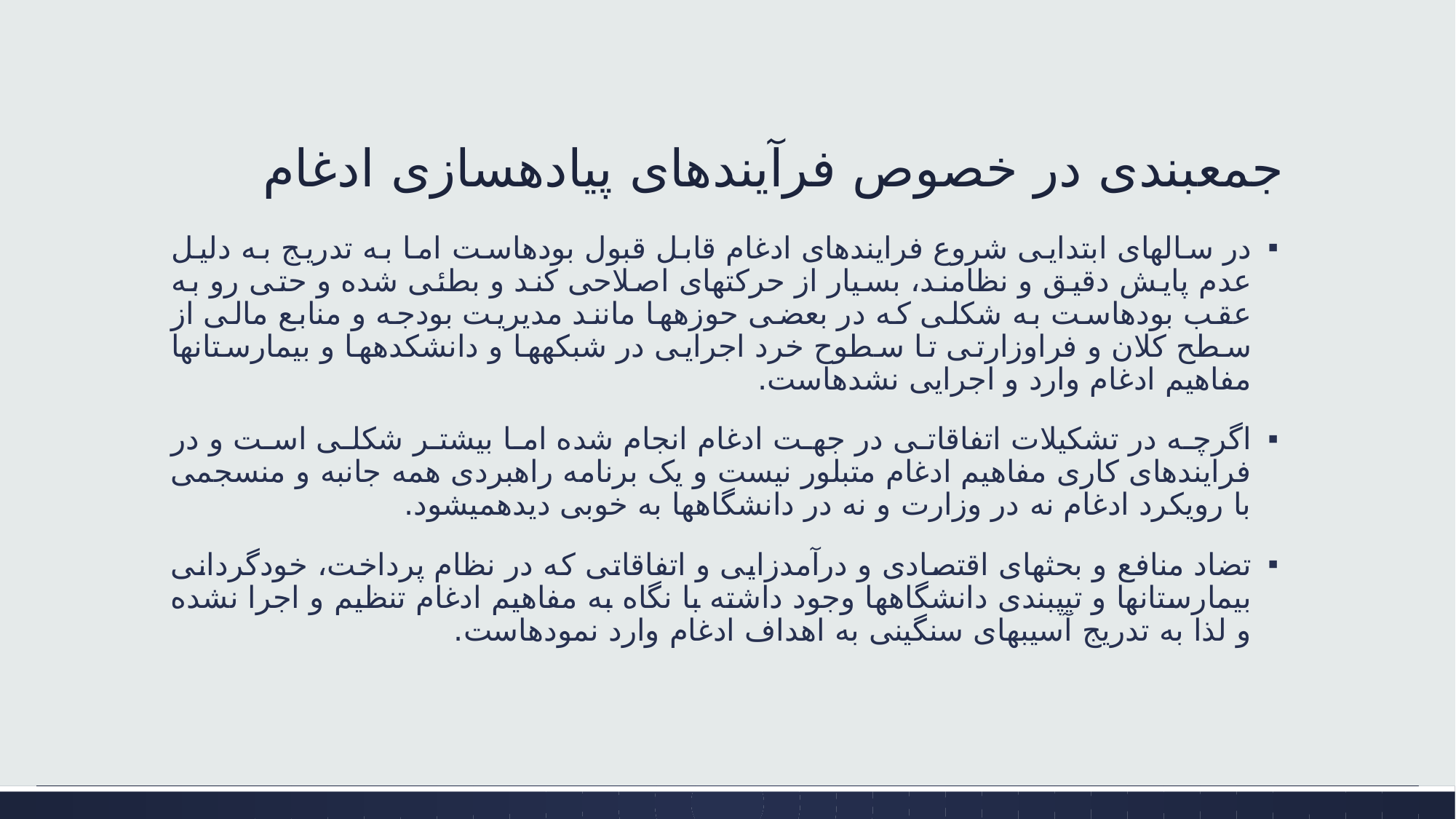

# جمع­بندی در خصوص فرآیندهای پیاده‎سازی ادغام
در سال­های ابتدایی شروع فرایندهای ادغام قابل قبول بوده­است اما به تدریج به دلیل عدم پایش دقیق و نظامند، بسیار از حرکتهای اصلاحی کند و بطئی شده و حتی رو به عقب بوده­است به شکلی که در بعضی حوزه­ها مانند مدیریت بودجه و منابع مالی از سطح کلان و فراوزارتی تا سطوح خرد اجرایی در شبکه­ها و دانشکده­ها و بیمارستان­ها مفاهیم ادغام وارد و اجرایی نشده­است.
اگرچه در تشکیلات اتفاقاتی در جهت ادغام انجام شده اما بیشتر شکلی است و در فرایندهای کاری مفاهیم ادغام متبلور نیست و یک برنامه راهبردی همه جانبه و منسجمی با رویکرد ادغام نه در وزارت و نه در دانشگاهها به خوبی دیده­می­شود.
تضاد منافع و بحث­های اقتصادی و درآمدزایی و اتفاقاتی که در نظام پرداخت، خودگردانی بیمارستان­ها و تیپ­بندی دانشگاه­ها وجود داشته­ با نگاه به مفاهیم ادغام تنظیم و اجرا نشده و لذا به تدریج آسیب­های سنگینی به اهداف ادغام وارد نموده­است.